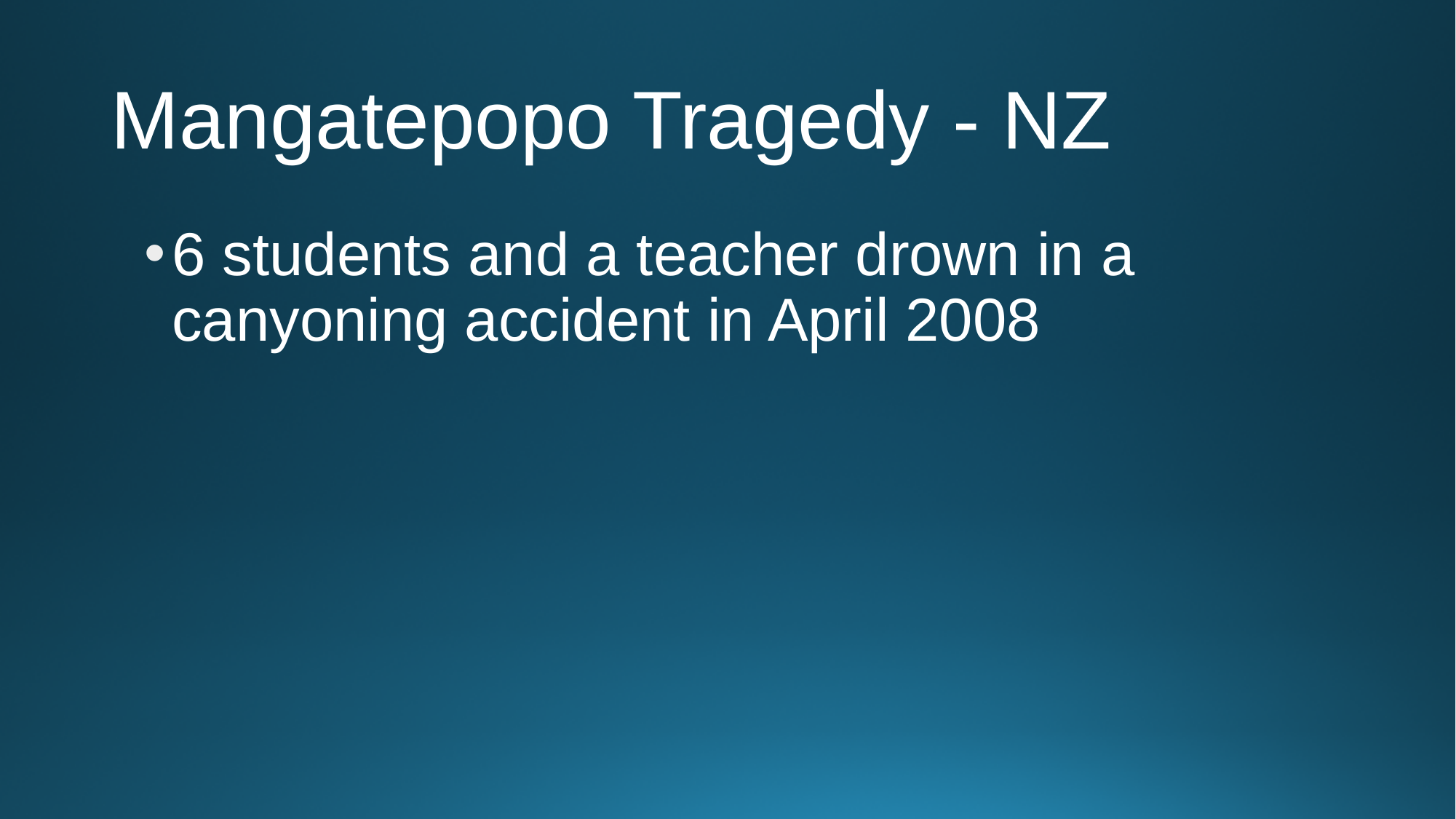

# Mangatepopo Tragedy - NZ
6 students and a teacher drown in a canyoning accident in April 2008